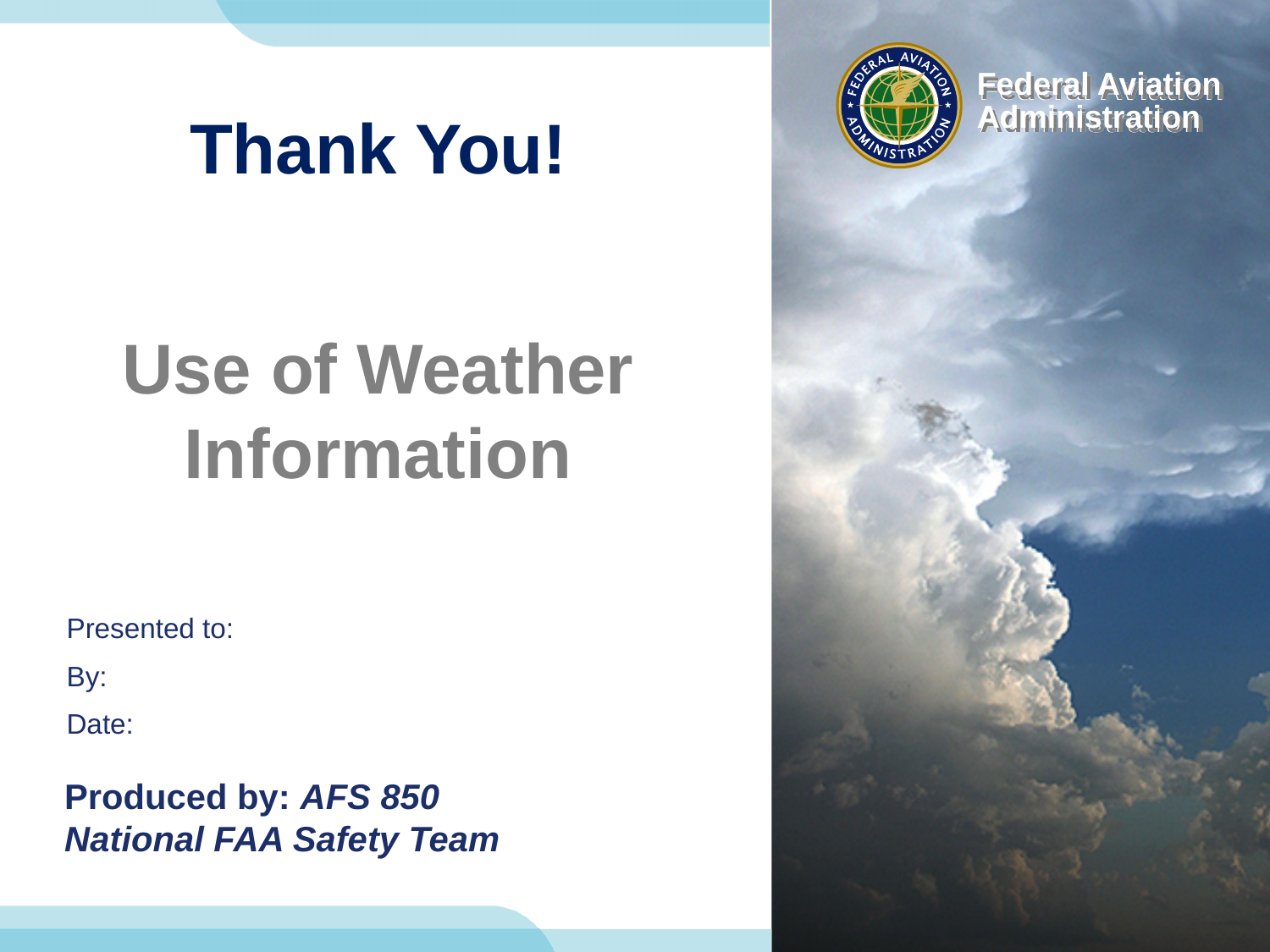

# Thank You! Use of Weather Information s